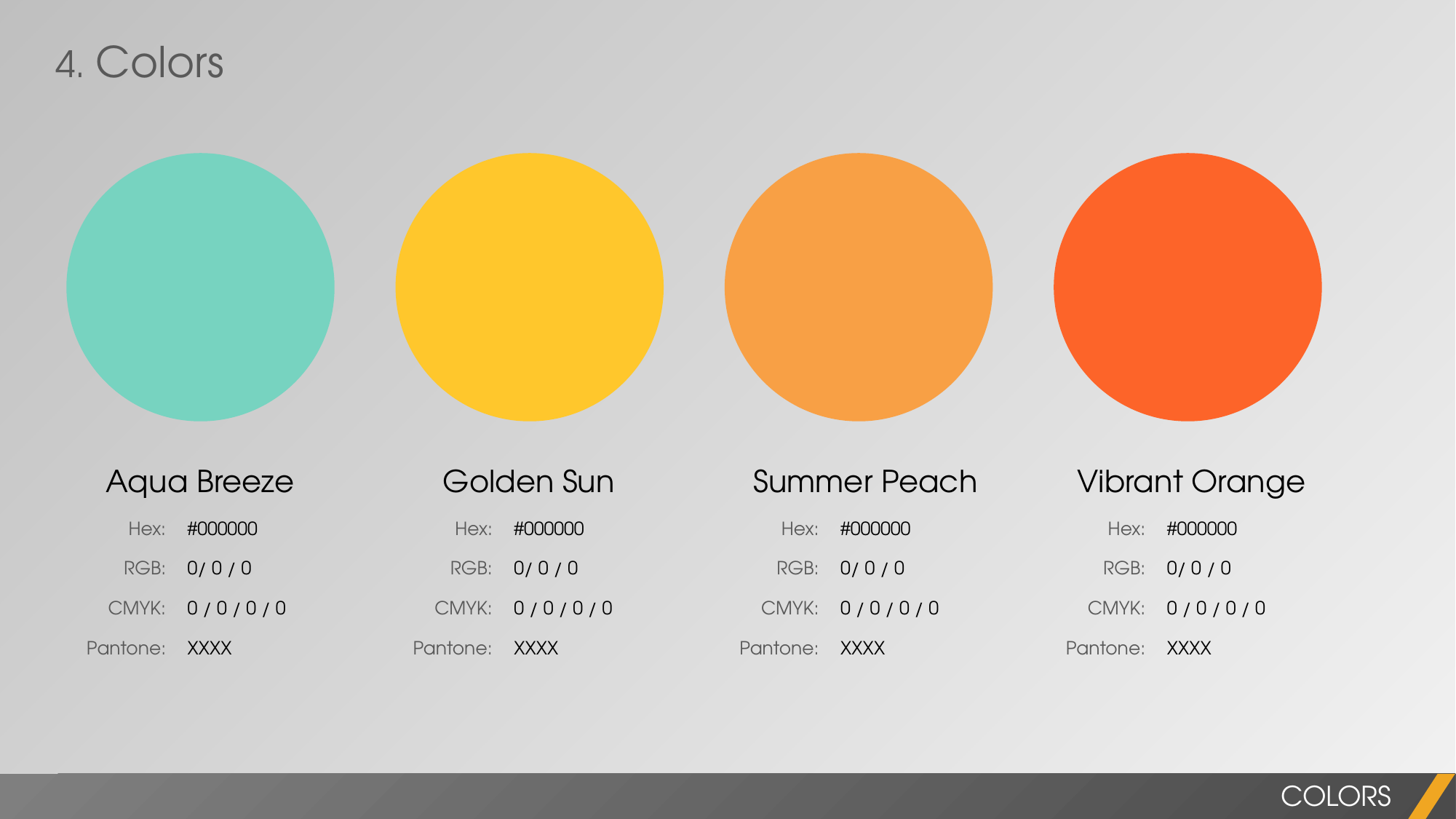

4. Colors

Aqua Breeze
Golden Sun
Summer Peach
Vibrant Orange
Hex:
RGB:
CMYK:
Pantone:
#000000
0/ 0 / 0
0 / 0 / 0 / 0
XXXX
Hex:
RGB:
CMYK:
Pantone:
#000000
0/ 0 / 0
0 / 0 / 0 / 0
XXXX
Hex:
RGB:
CMYK:
Pantone:
#000000
0/ 0 / 0
0 / 0 / 0 / 0
XXXX
Hex:
RGB:
CMYK:
Pantone:
#000000
0/ 0 / 0
0 / 0 / 0 / 0
XXXX
COLORS
PROJECT REPORT